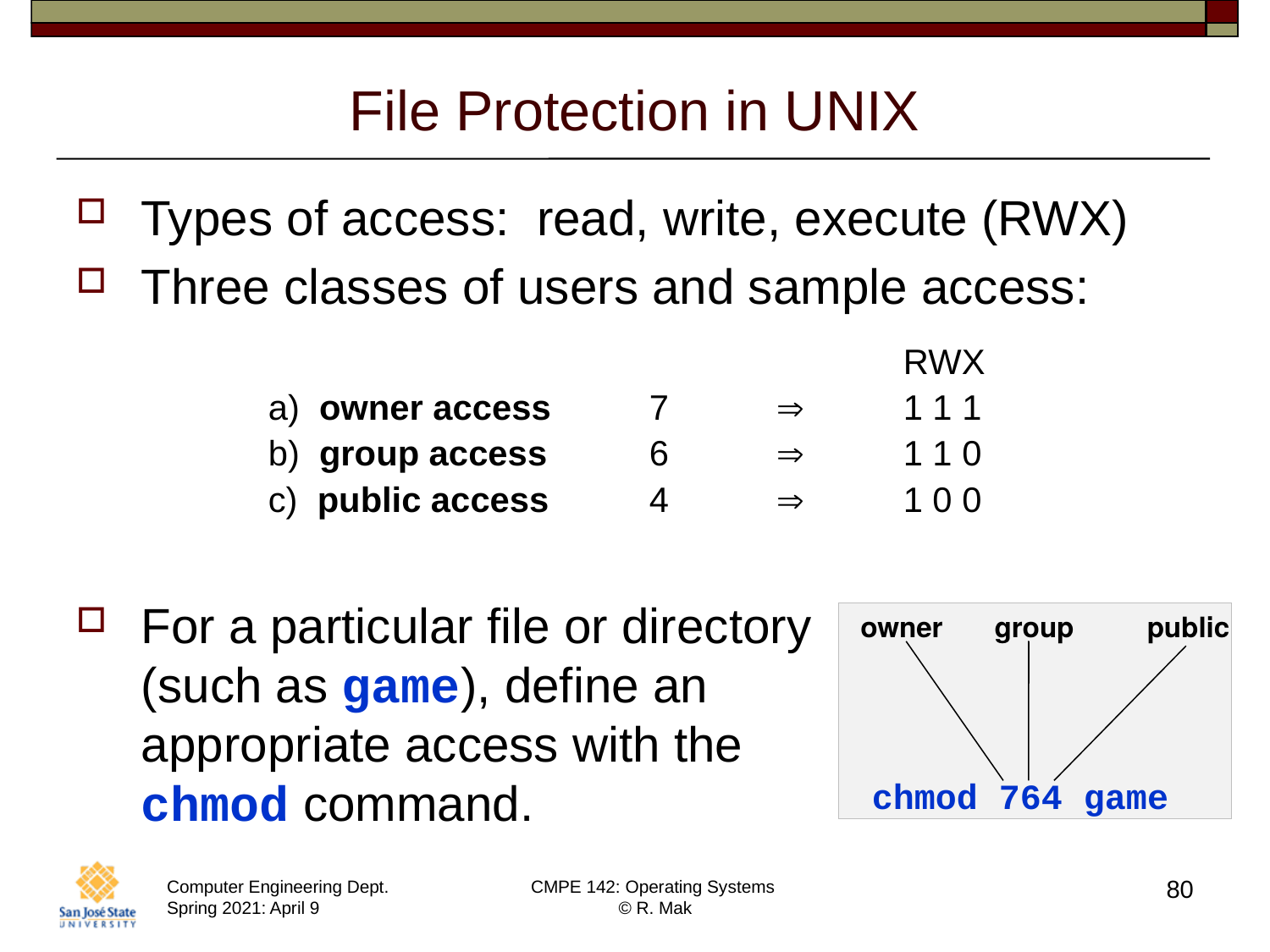

# File Protection in UNIX
Types of access:  read, write, execute (RWX)
Three classes of users and sample access:
							RWX
		a)  owner access 	7	⇒	1 1 1
		b)  group access 	6	⇒	1 1 0
		c)  public access	4	⇒	1 0 0

For a particular file or directory
(such as game), define an
appropriate access with the
chmod command.

owner
group
public

chmod 764 game
80